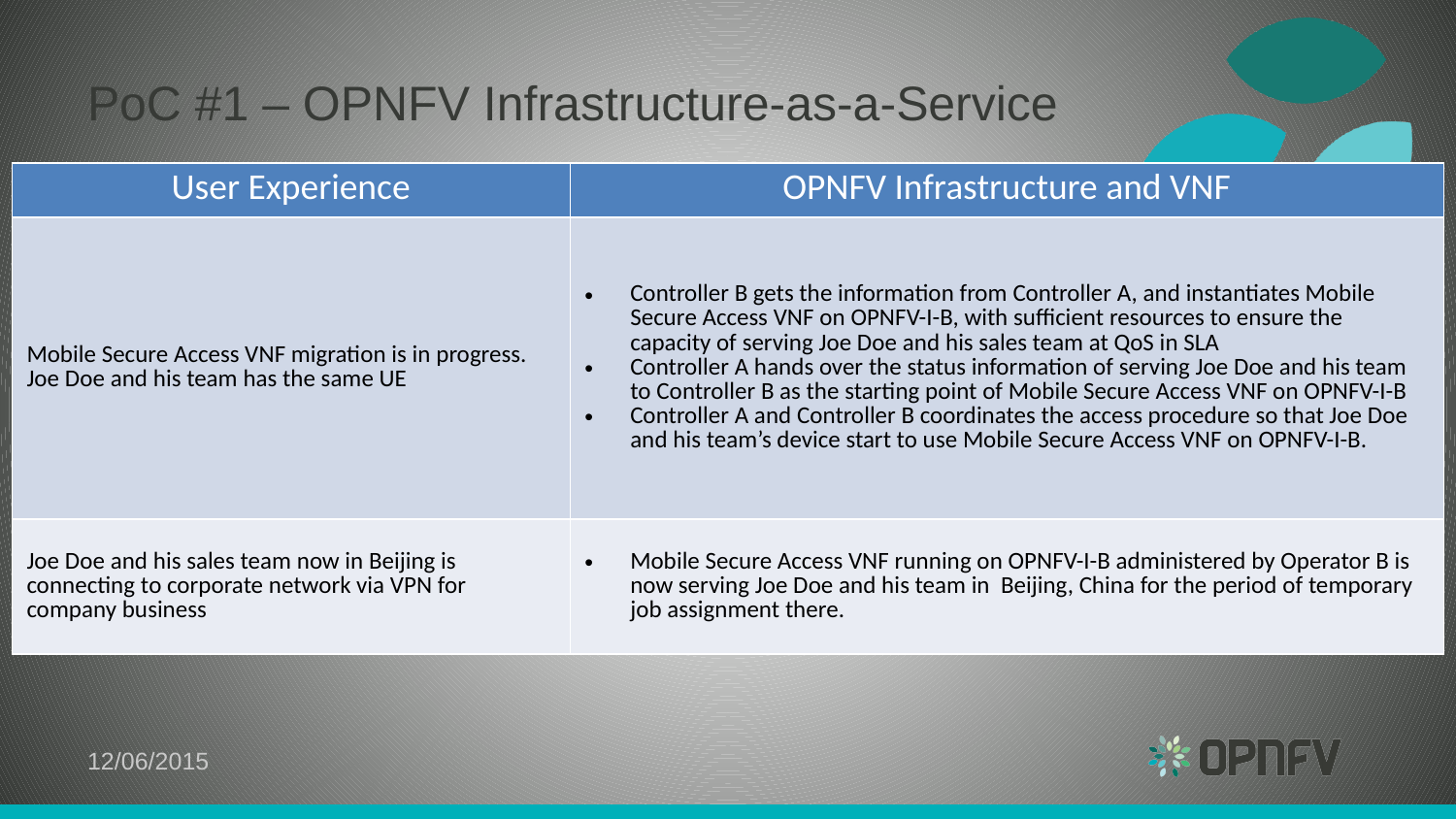

# PoC #1 – OPNFV Infrastructure-as-a-Service
| User Experience | OPNFV Infrastructure and VNF |
| --- | --- |
| Mobile Secure Access VNF migration is in progress. Joe Doe and his team has the same UE | Controller B gets the information from Controller A, and instantiates Mobile Secure Access VNF on OPNFV-I-B, with sufficient resources to ensure the capacity of serving Joe Doe and his sales team at QoS in SLA Controller A hands over the status information of serving Joe Doe and his team to Controller B as the starting point of Mobile Secure Access VNF on OPNFV-I-B Controller A and Controller B coordinates the access procedure so that Joe Doe and his team’s device start to use Mobile Secure Access VNF on OPNFV-I-B. |
| Joe Doe and his sales team now in Beijing is connecting to corporate network via VPN for company business | Mobile Secure Access VNF running on OPNFV-I-B administered by Operator B is now serving Joe Doe and his team in Beijing, China for the period of temporary job assignment there. |

12/06/2015